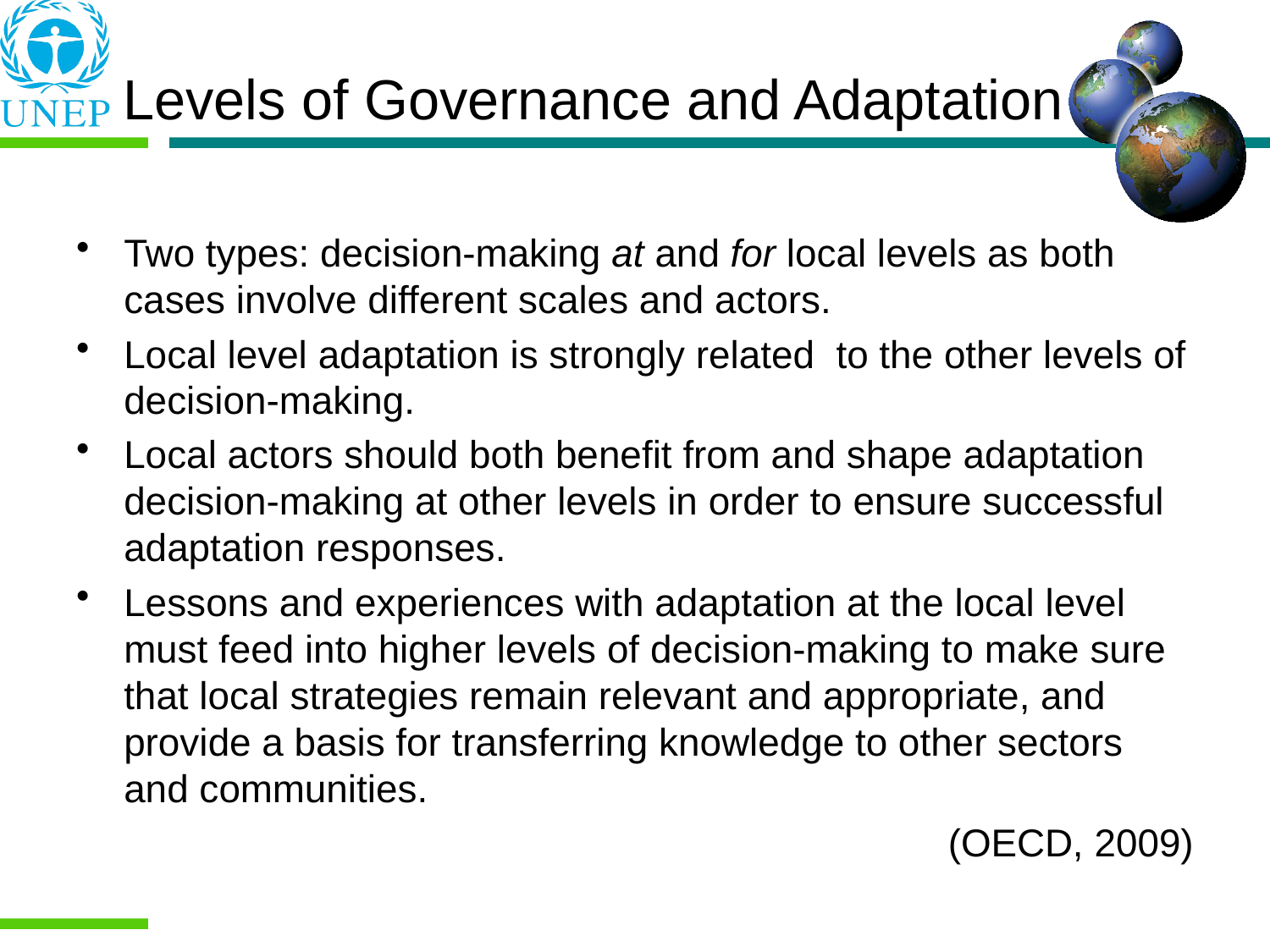

# Levels of Governance and Adaptation
Two types: decision-making at and for local levels as both cases involve different scales and actors.
Local level adaptation is strongly related  to the other levels of decision-making.
Local actors should both benefit from and shape adaptation decision-making at other levels in order to ensure successful adaptation responses.
Lessons and experiences with adaptation at the local level must feed into higher levels of decision-making to make sure that local strategies remain relevant and appropriate, and provide a basis for transferring knowledge to other sectors and communities.
(OECD, 2009)